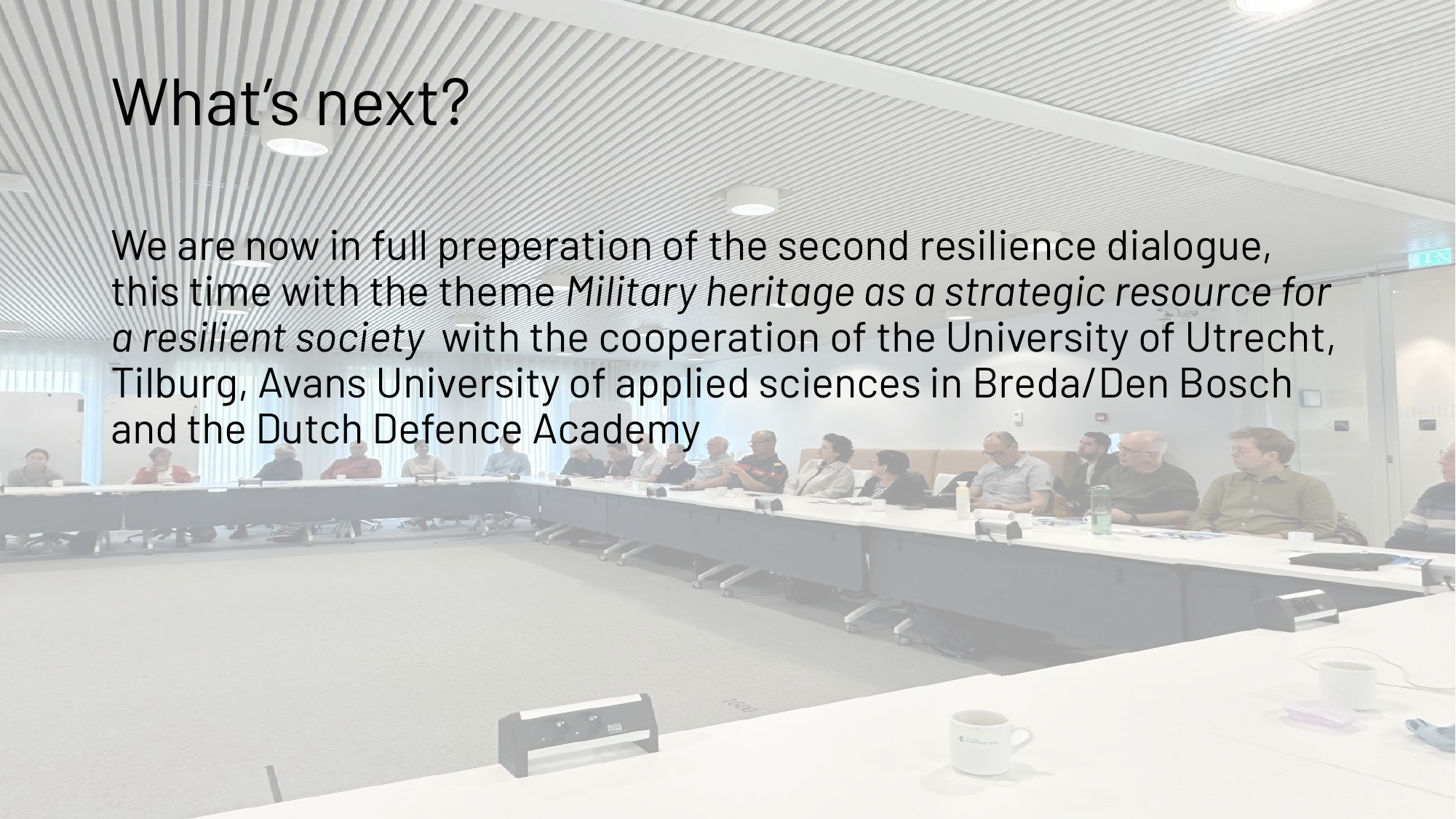

# What’s next?
We are now in full preperation of the second resilience dialogue, this time with the theme Military heritage as a strategic resource for a resilient society  with the cooperation of the University of Utrecht, Tilburg, Avans University of applied sciences in Breda/Den Bosch and the Dutch Defence Academy